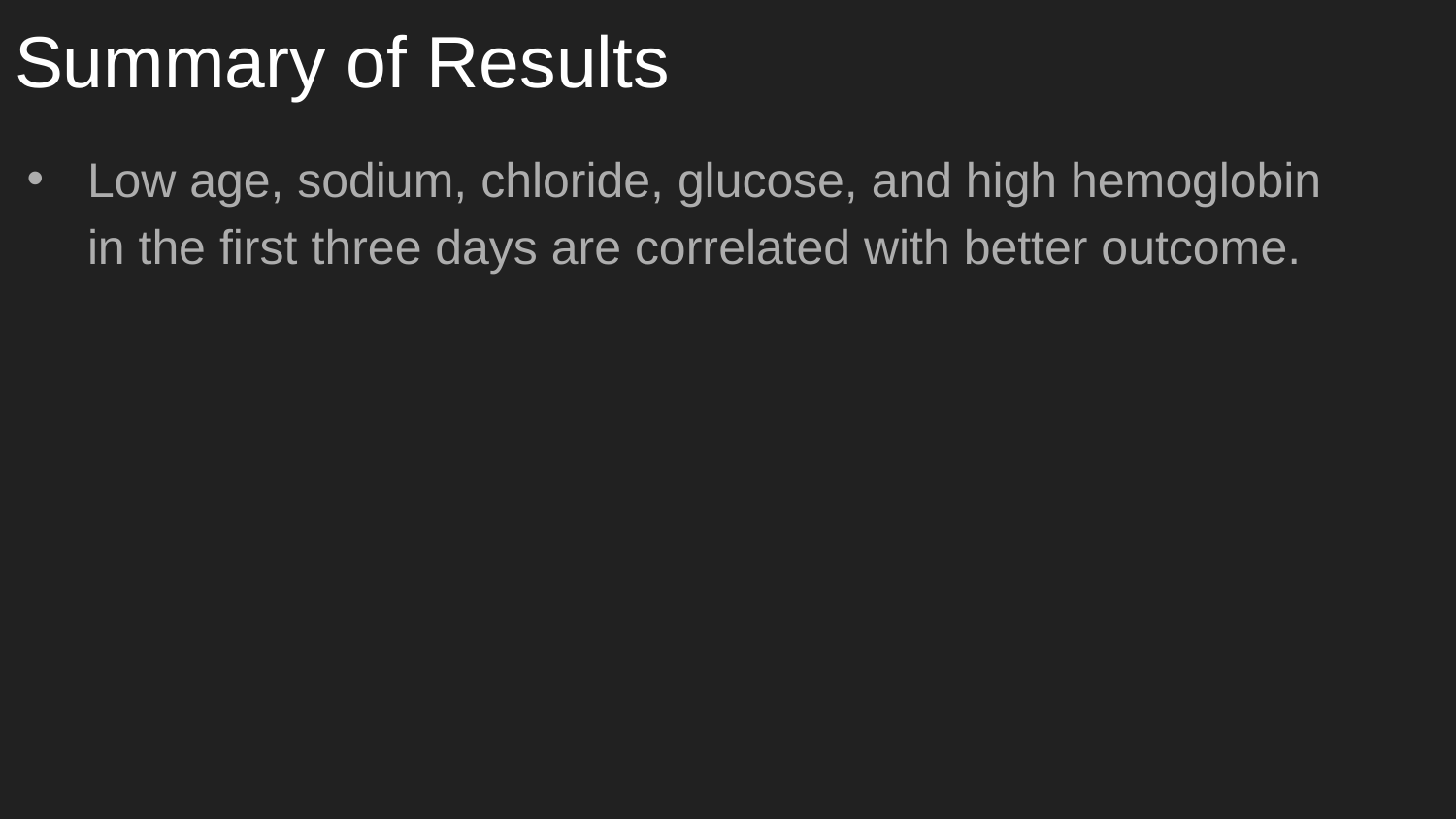

# Summary of Results
Low age, sodium, chloride, glucose, and high hemoglobin in the first three days are correlated with better outcome.